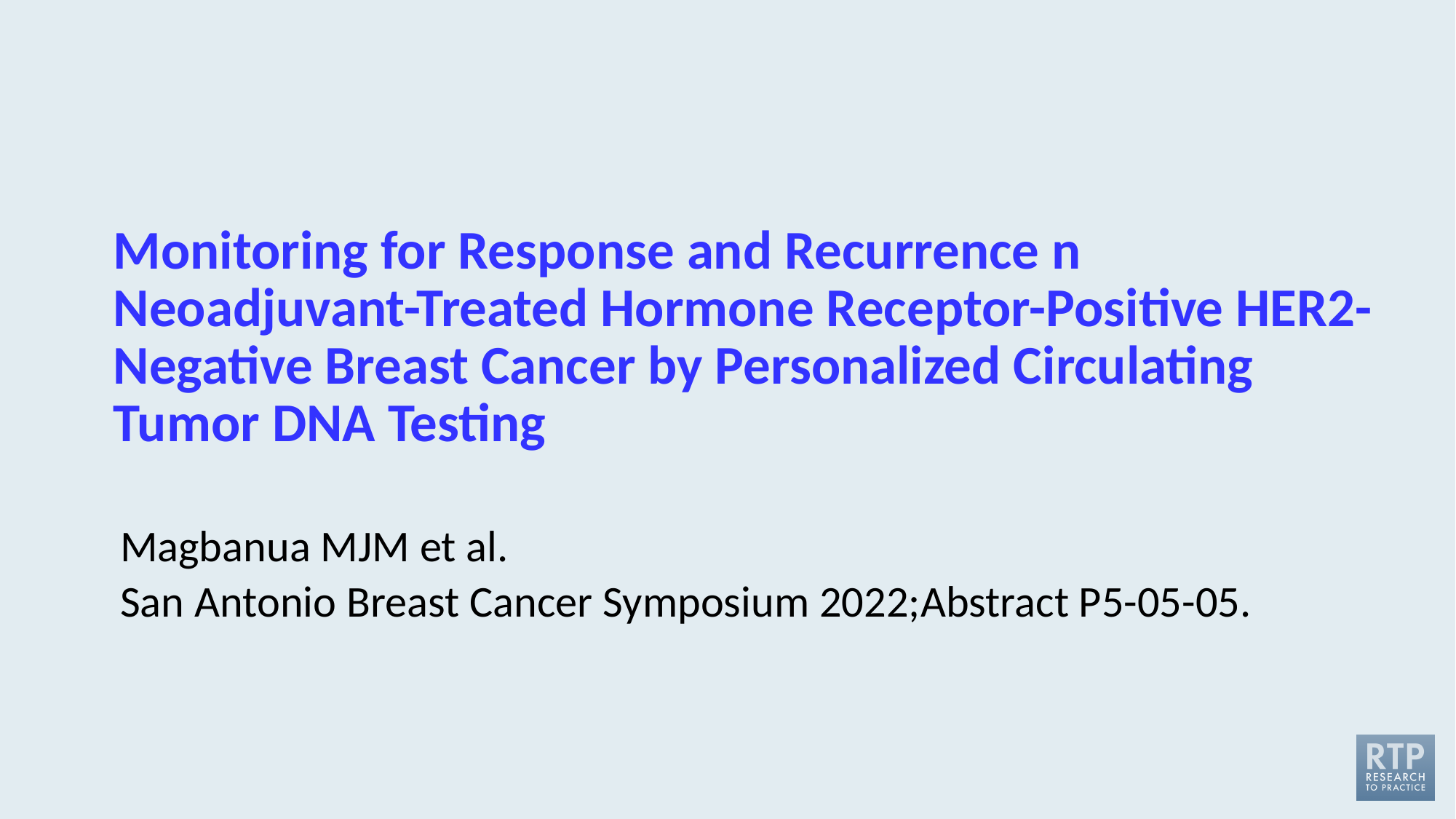

# Monitoring for Response and Recurrence n Neoadjuvant-Treated Hormone Receptor-Positive HER2-Negative Breast Cancer by Personalized Circulating Tumor DNA Testing
Magbanua MJM et al.
San Antonio Breast Cancer Symposium 2022;Abstract P5-05-05.